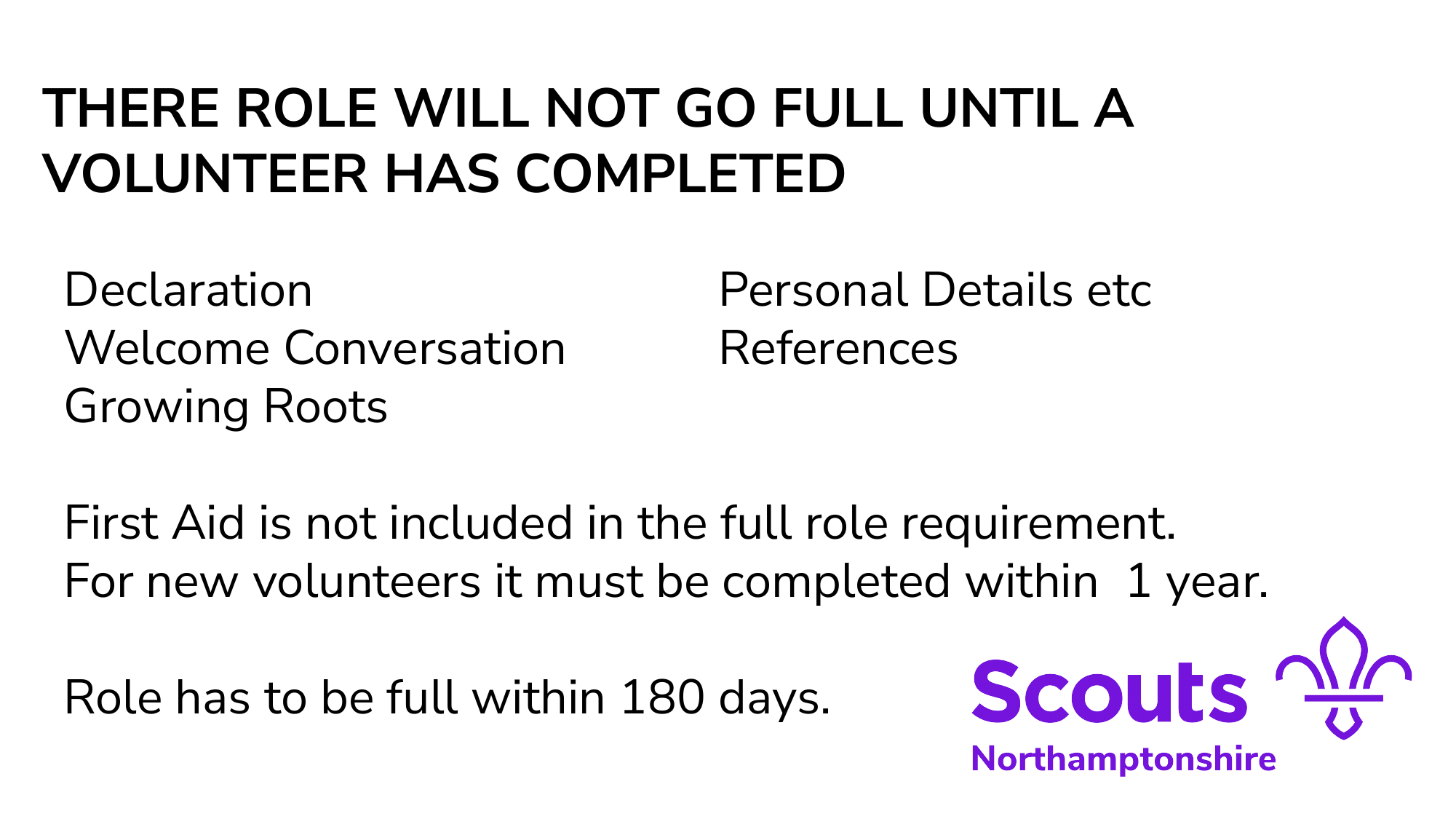

# THERE ROLE WILL NOT GO FULL UNTIL A VOLUNTEER HAS COMPLETED
Declaration				Personal Details etc
Welcome Conversation		References
Growing Roots

First Aid is not included in the full role requirement.
For new volunteers it must be completed within  1 year.

Role has to be full within 180 days.